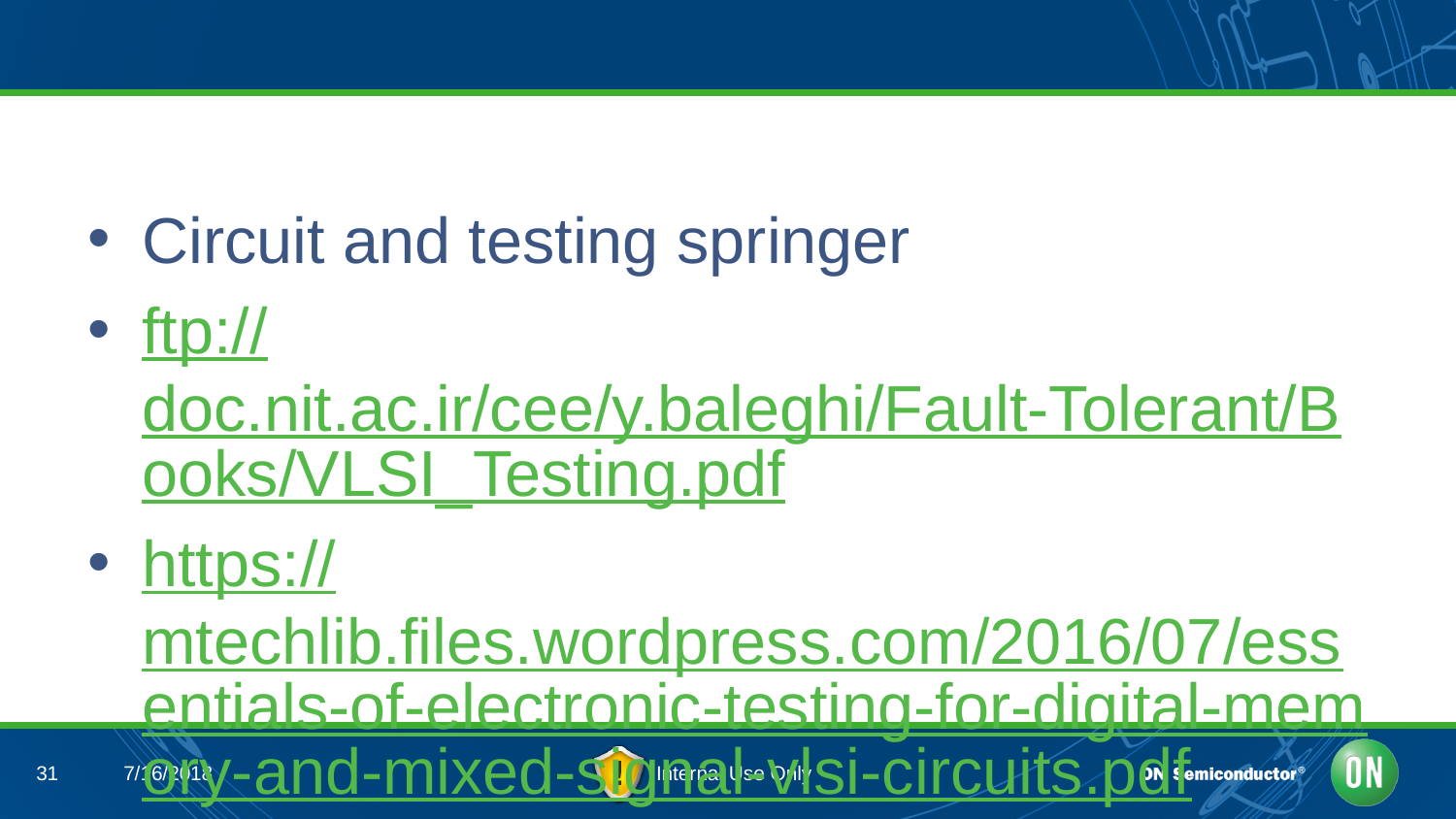

#
Circuit and testing springer
ftp://doc.nit.ac.ir/cee/y.baleghi/Fault-Tolerant/Books/VLSI_Testing.pdf
https://mtechlib.files.wordpress.com/2016/07/essentials-of-electronic-testing-for-digital-memory-and-mixed-signal-vlsi-circuits.pdf